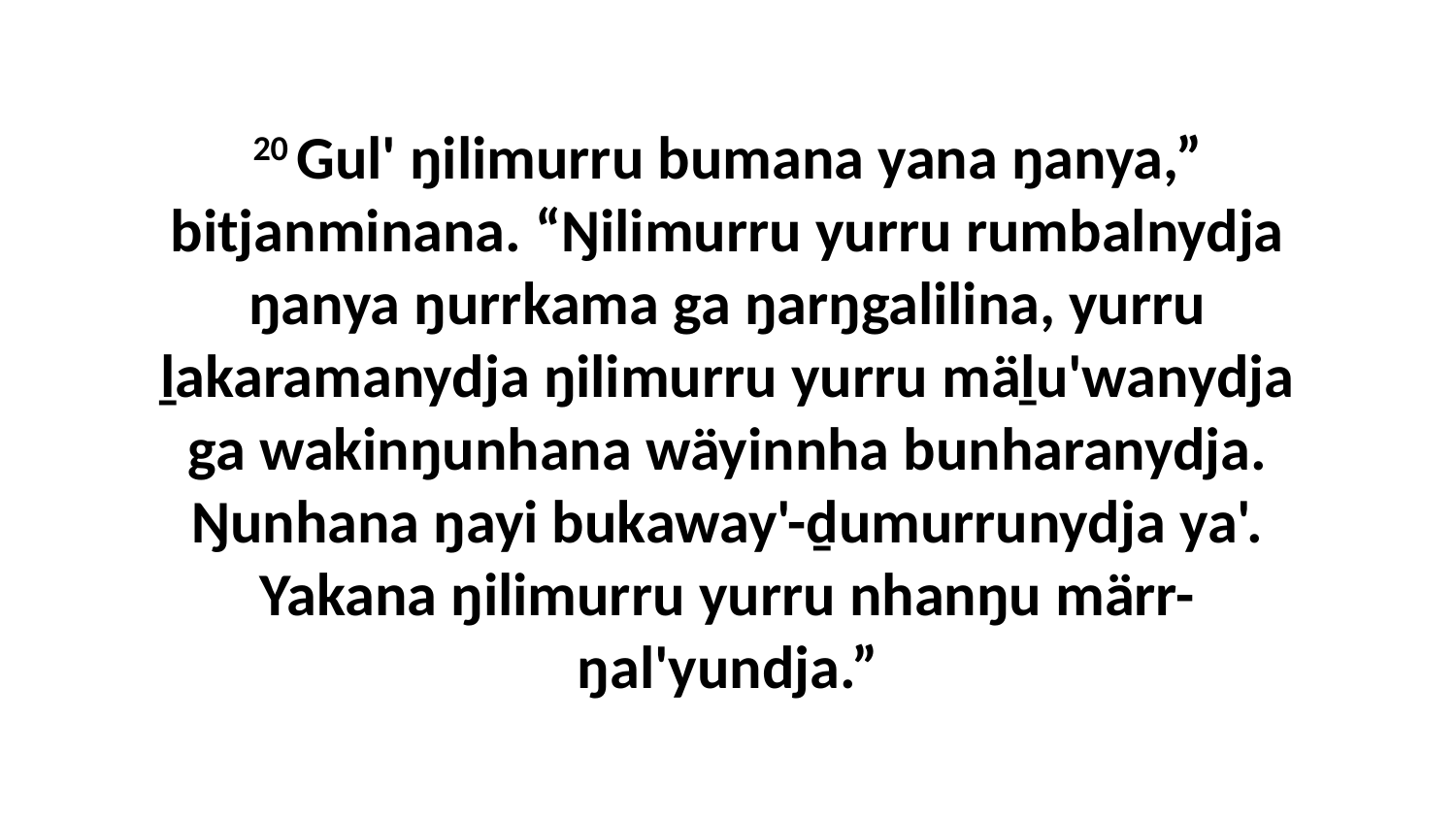

20 Gul' ŋilimurru bumana yana ŋanya,” bitjanminana. “Ŋilimurru yurru rumbalnydja ŋanya ŋurrkama ga ŋarŋgalilina, yurru ḻakaramanydja ŋilimurru yurru mäḻu'wanydja ga wakinŋunhana wäyinnha bunharanydja. Ŋunhana ŋayi bukaway'-ḏumurrunydja ya'. Yakana ŋilimurru yurru nhanŋu märr-ŋal'yundja.”